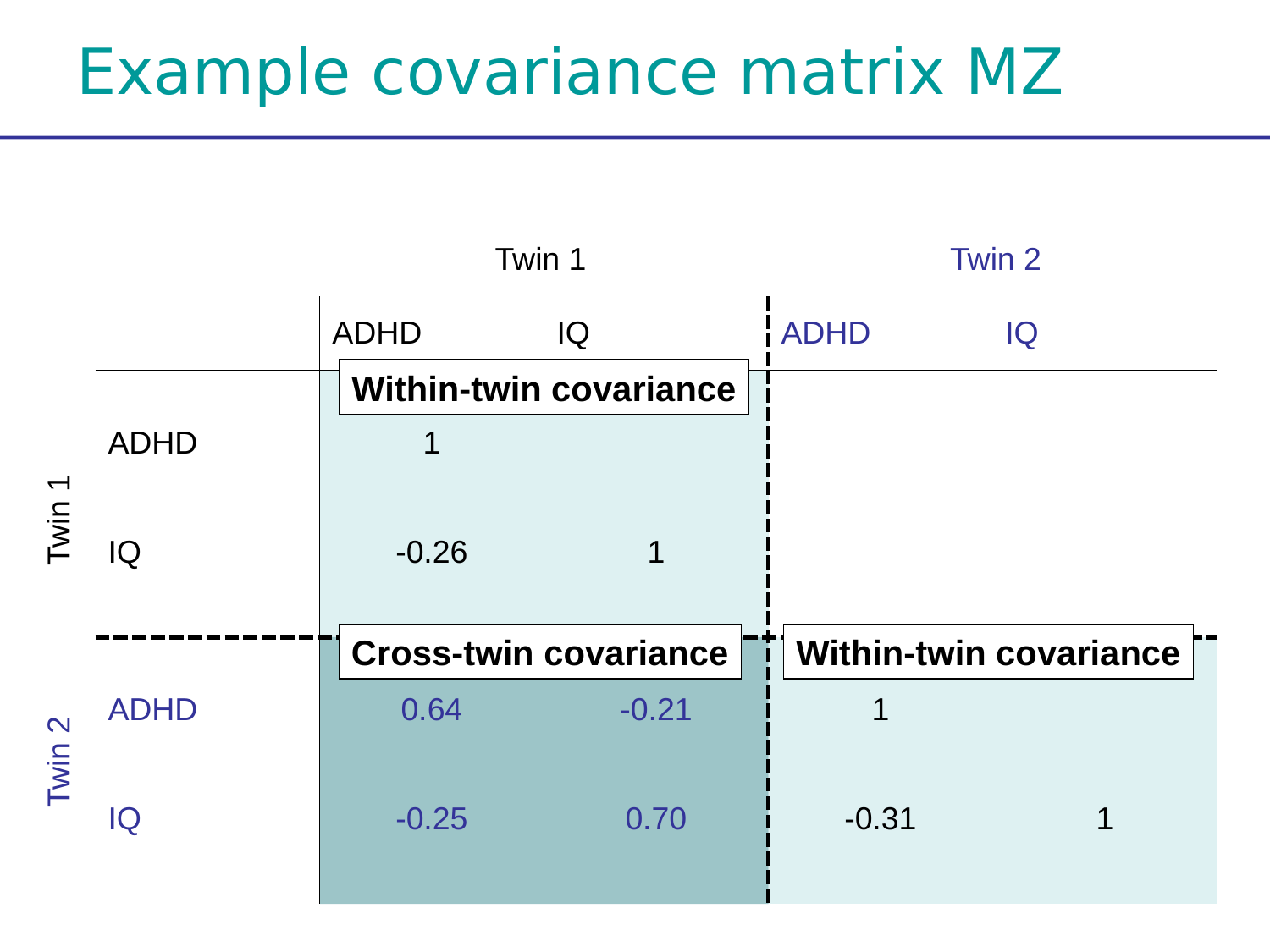

# Example covariance matrix MZ
Twin 1
Twin 2
|  | ADHD | IQ | ADHD | IQ |
| --- | --- | --- | --- | --- |
|  |  |  |  |  |
| ADHD | 1 |  |  |  |
| IQ | -0.26 | 1 |  |  |
|  |  |  |  |  |
| ADHD | 0.64 | -0.21 | 1 |  |
| IQ | -0.25 | 0.70 | -0.31 | 1 |
Within-twin covariance
Twin 1
Cross-twin covariance
Within-twin covariance
Twin 2